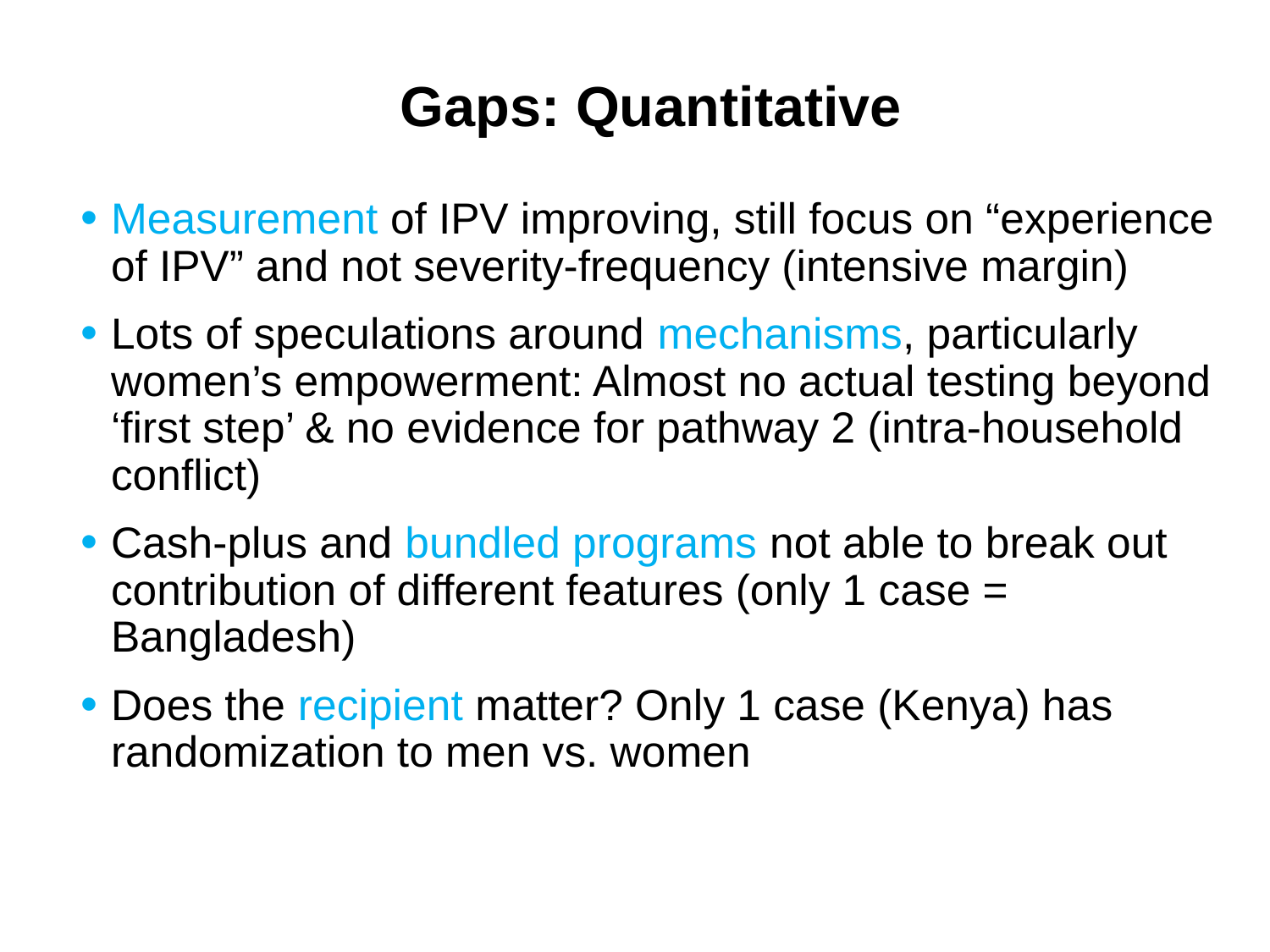

# Gaps: Quantitative
Measurement of IPV improving, still focus on “experience of IPV” and not severity-frequency (intensive margin)
Lots of speculations around mechanisms, particularly women’s empowerment: Almost no actual testing beyond ‘first step’ & no evidence for pathway 2 (intra-household conflict)
Cash-plus and bundled programs not able to break out contribution of different features (only 1 case = Bangladesh)
Does the recipient matter? Only 1 case (Kenya) has randomization to men vs. women